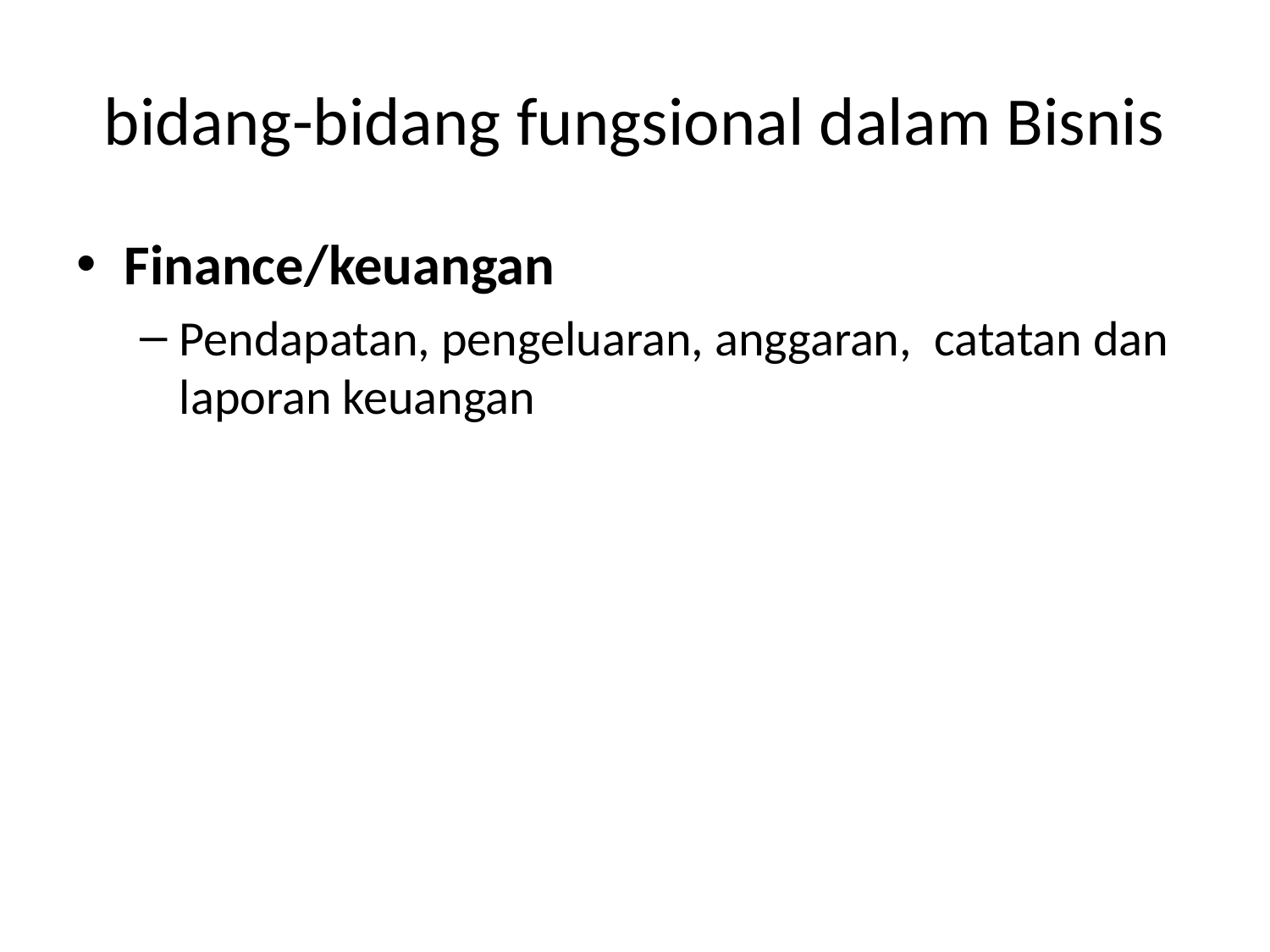

# bidang-bidang fungsional dalam Bisnis
Finance/keuangan
Pendapatan, pengeluaran, anggaran,  catatan dan laporan keuangan